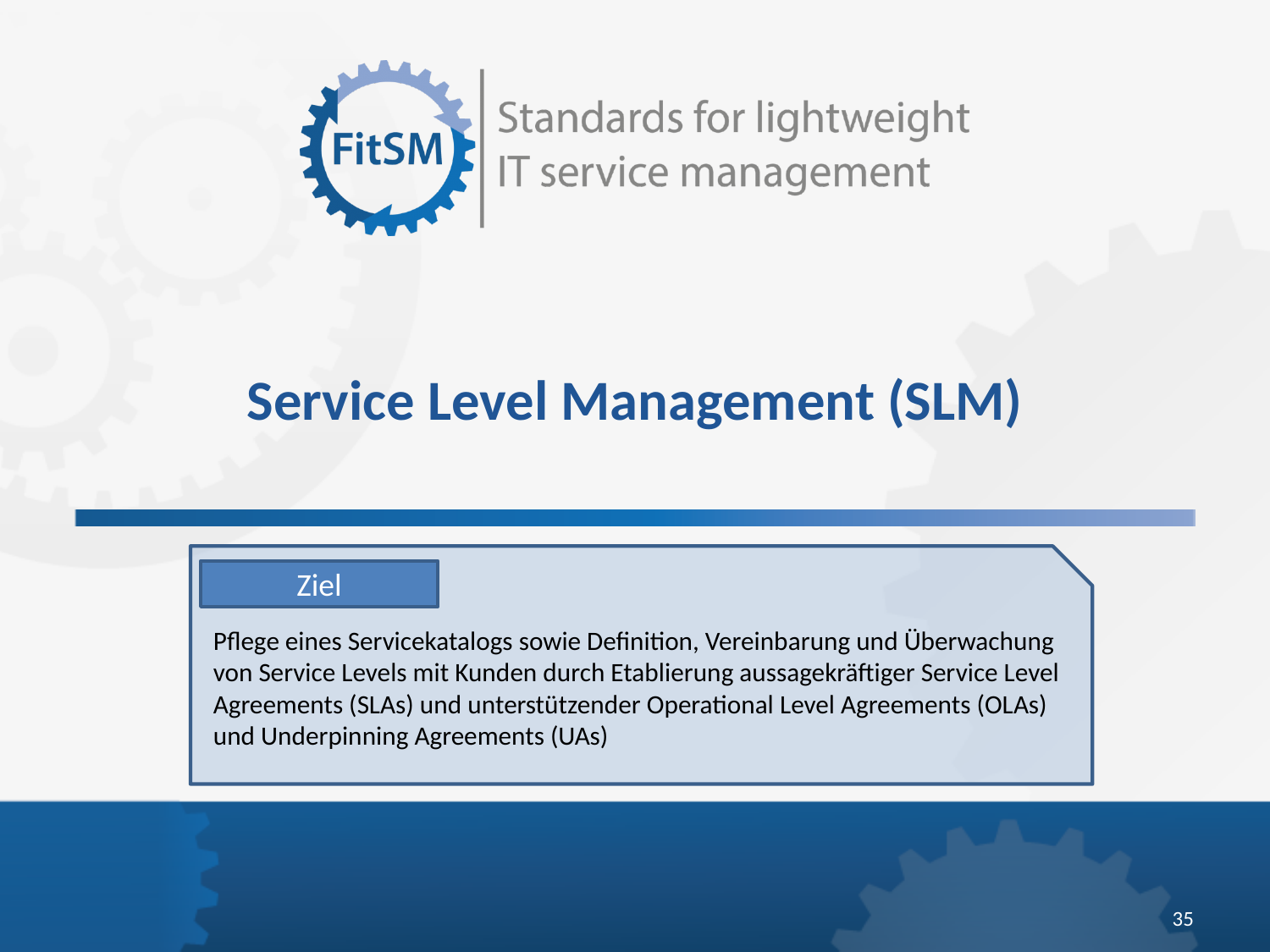

# Service Level Management (SLM)

Ziel
Pflege eines Servicekatalogs sowie Definition, Vereinbarung und Überwachung von Service Levels mit Kunden durch Etablierung aussagekräftiger Service Level Agreements (SLAs) und unterstützender Operational Level Agreements (OLAs) und Underpinning Agreements (UAs)
35